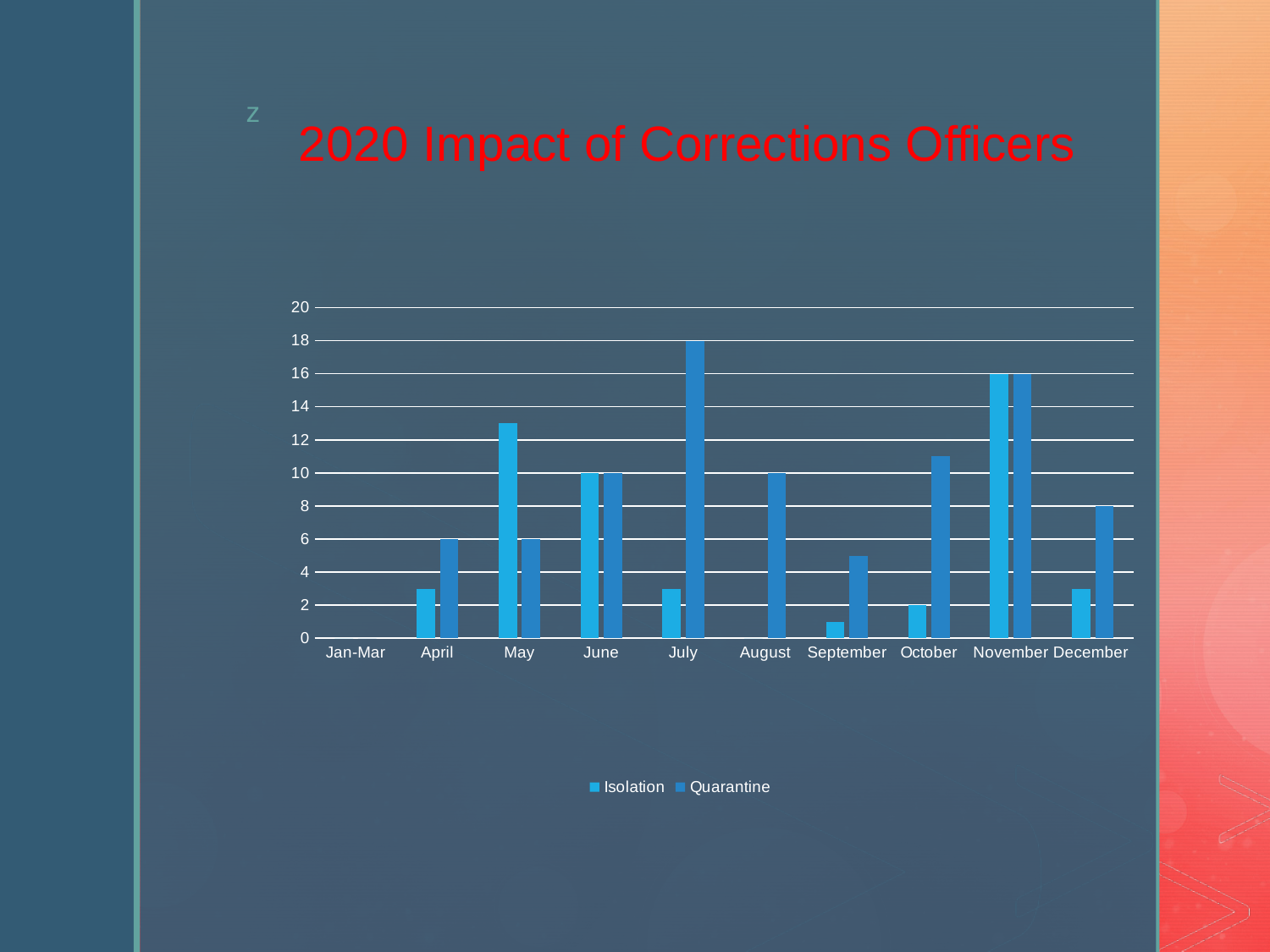

# 2020 Impact of Corrections Officers

### Chart

| Category | Isolation | Quarantine |
|---|---|---|
| Jan-Mar | 0.0 | 0.0 |
| April | 3.0 | 6.0 |
| May | 13.0 | 6.0 |
| June | 10.0 | 10.0 |
| July | 3.0 | 18.0 |
| August | 0.0 | 10.0 |
| September | 1.0 | 5.0 |
| October | 2.0 | 11.0 |
| November | 16.0 | 16.0 |
| December  | 3.0 | 8.0 |